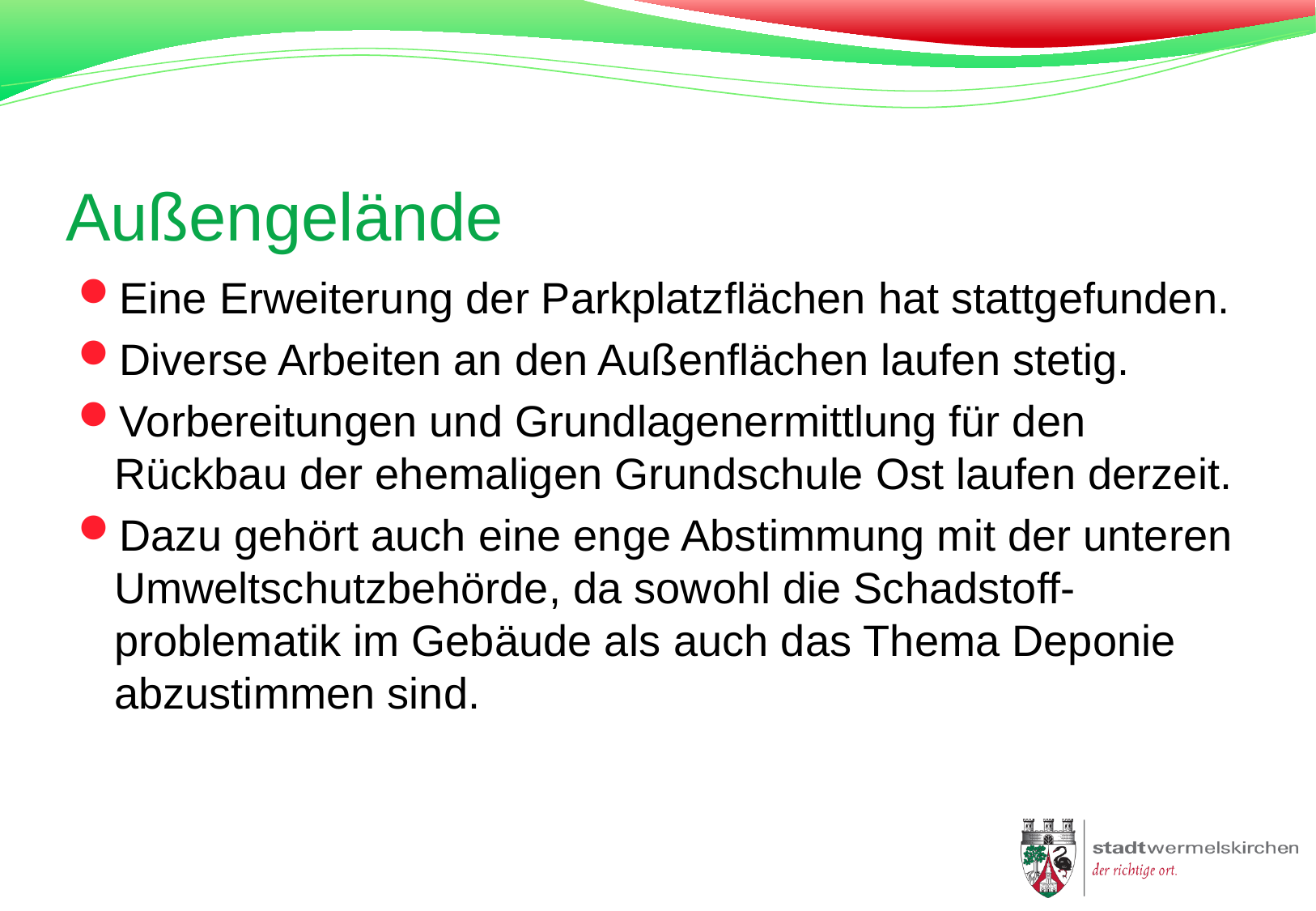

# Außengelände
Eine Erweiterung der Parkplatzflächen hat stattgefunden.
Diverse Arbeiten an den Außenflächen laufen stetig.
Vorbereitungen und Grundlagenermittlung für den Rückbau der ehemaligen Grundschule Ost laufen derzeit.
Dazu gehört auch eine enge Abstimmung mit der unteren Umweltschutzbehörde, da sowohl die Schadstoff-problematik im Gebäude als auch das Thema Deponie abzustimmen sind.